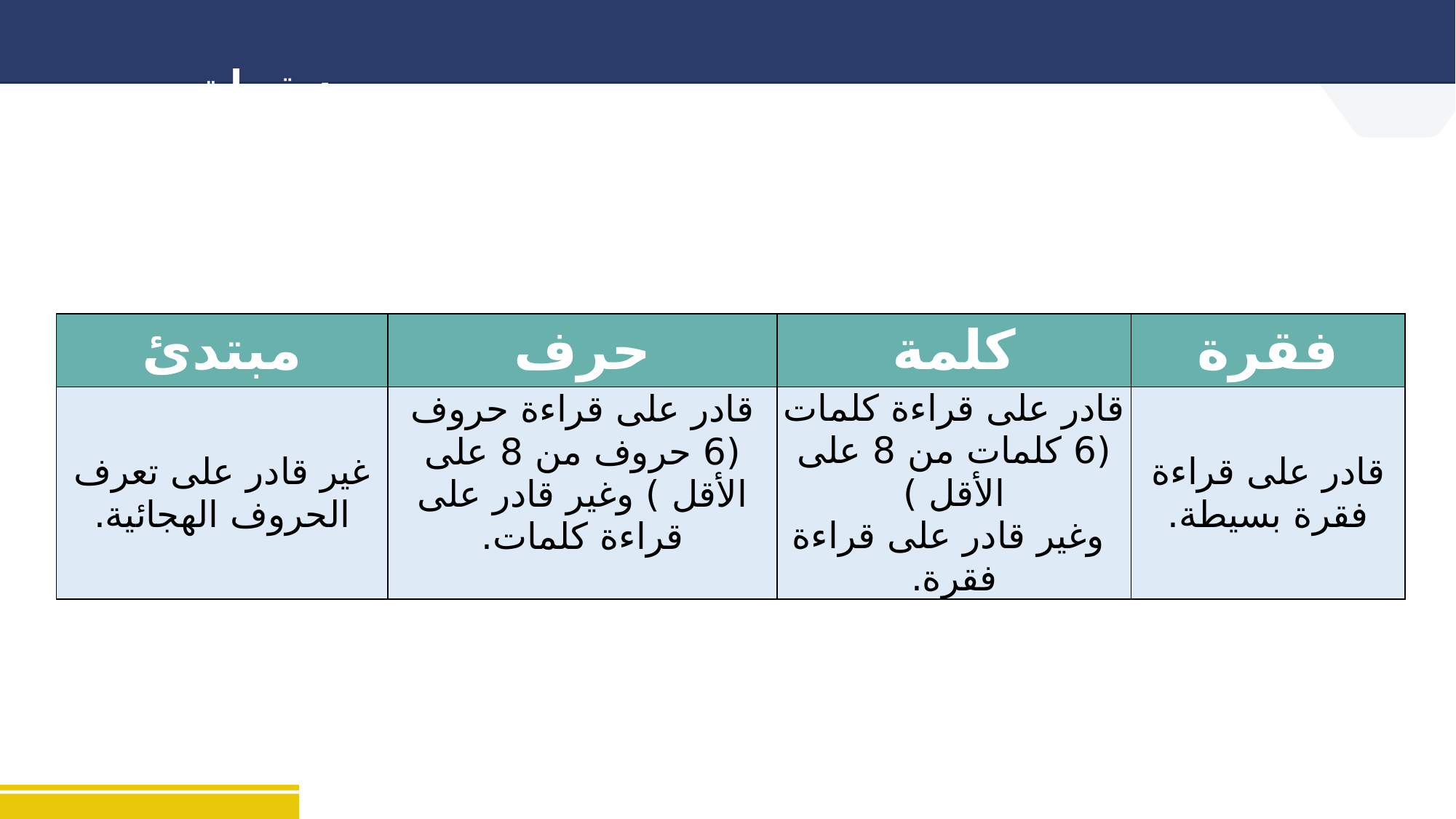

مستويات الموضعة
| مبتدئ | حرف | كلمة | فقرة |
| --- | --- | --- | --- |
| غير قادر على تعرف الحروف الهجائية. | قادر على قراءة حروف (6 حروف من 8 على الأقل ) وغير قادر على قراءة كلمات. | قادر على قراءة كلمات (6 كلمات من 8 على الأقل ) وغير قادر على قراءة فقرة. | قادر على قراءة فقرة بسيطة. |